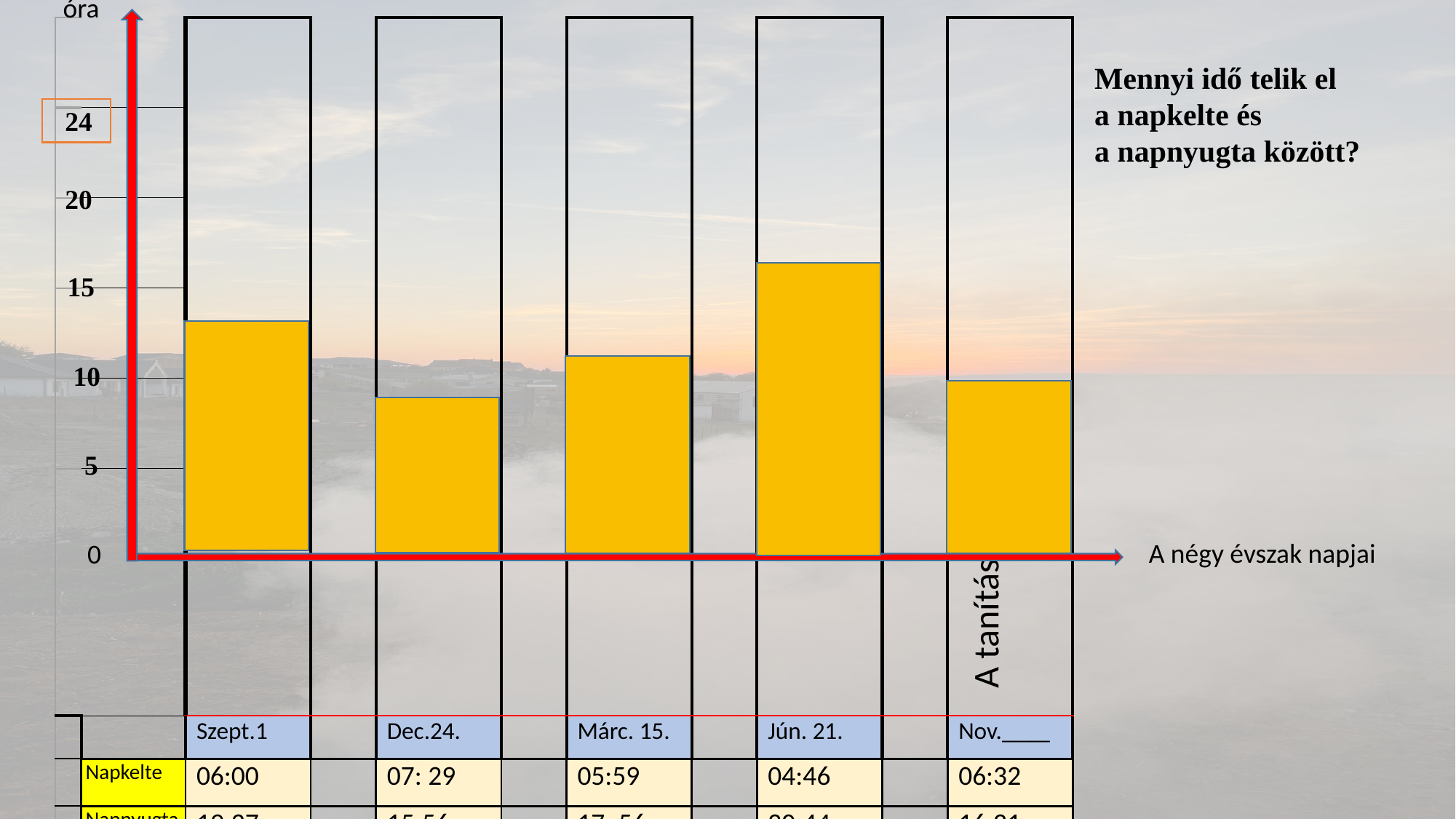

óra

|  |  |  |  |  |  |  |  |  |  | A tanítás napja |
| --- | --- | --- | --- | --- | --- | --- | --- | --- | --- | --- |
|  |  |  |  |  |  |  |  |  |  |  |
|  |  |  |  |  |  |  |  |  |  |  |
|  |  |  |  |  |  |  |  |  |  |  |
|  |  |  |  |  |  |  |  |  |  |  |
|  |  |  |  |  |  |  |  |  |  |  |
|  |  | Szept.1 |  | Dec.24. |  | Márc. 15. |  | Jún. 21. |  | Nov.\_\_\_\_ |
|  | Napkelte | 06:00 |  | 07: 29 |  | 05:59 |  | 04:46 |  | 06:32 |
|  | Napnyugta | 19:27 |  | 15:56 |  | 17: 56 |  | 20:44 |  | 16:21 |
Mennyi idő telik el
a napkelte és
a napnyugta között?
  24
  20
  15
  10
  5
0

A négy évszak napjai